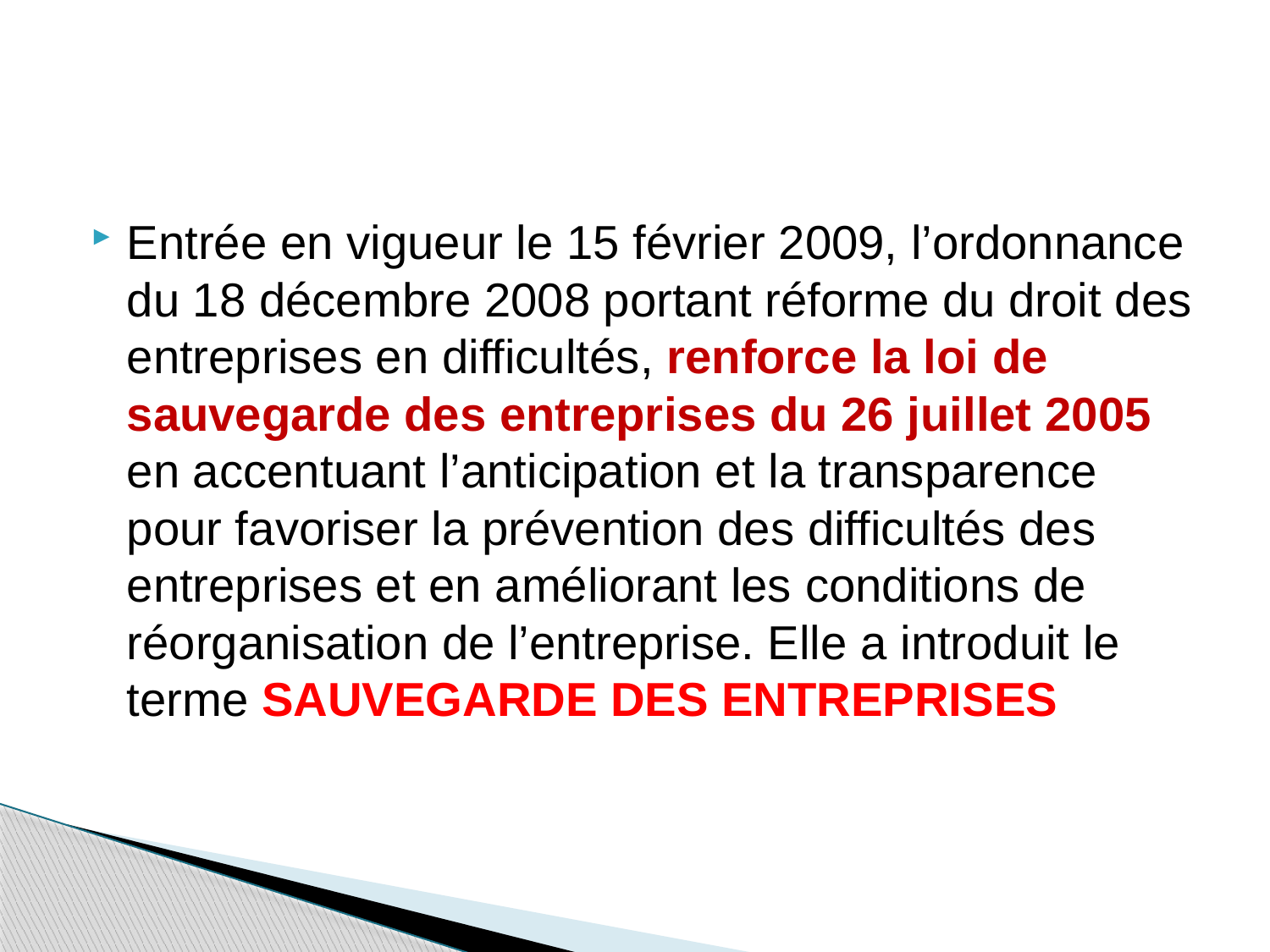

#
Entrée en vigueur le 15 février 2009, l’ordonnance du 18 décembre 2008 portant réforme du droit des entreprises en difficultés, renforce la loi de sauvegarde des entreprises du 26 juillet 2005 en accentuant l’anticipation et la transparence pour favoriser la prévention des difficultés des entreprises et en améliorant les conditions de réorganisation de l’entreprise. Elle a introduit le terme SAUVEGARDE DES ENTREPRISES